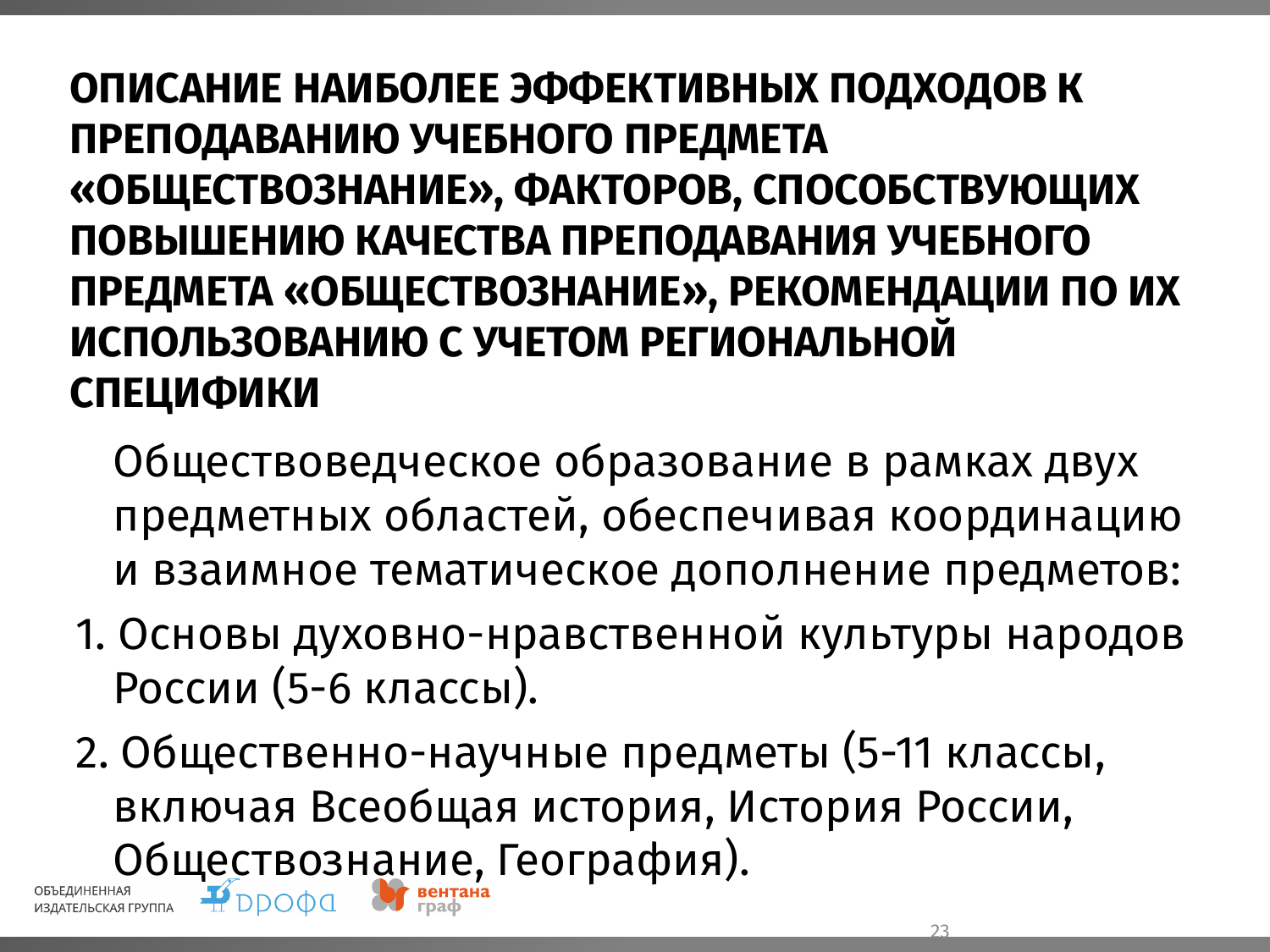

# Описание наиболее эффективных подходов к преподаванию учебного предмета «Обществознание», факторов, способствующих повышению качества преподавания учебного предмета «Обществознание», рекомендации по их использованию с учетом региональной специфики
	Обществоведческое образование в рамках двух предметных областей, обеспечивая координацию и взаимное тематическое дополнение предметов:
1. Основы духовно-нравственной культуры народов России (5-6 классы).
2. Общественно-научные предметы (5-11 классы, включая Всеобщая история, История России, Обществознание, География).

23